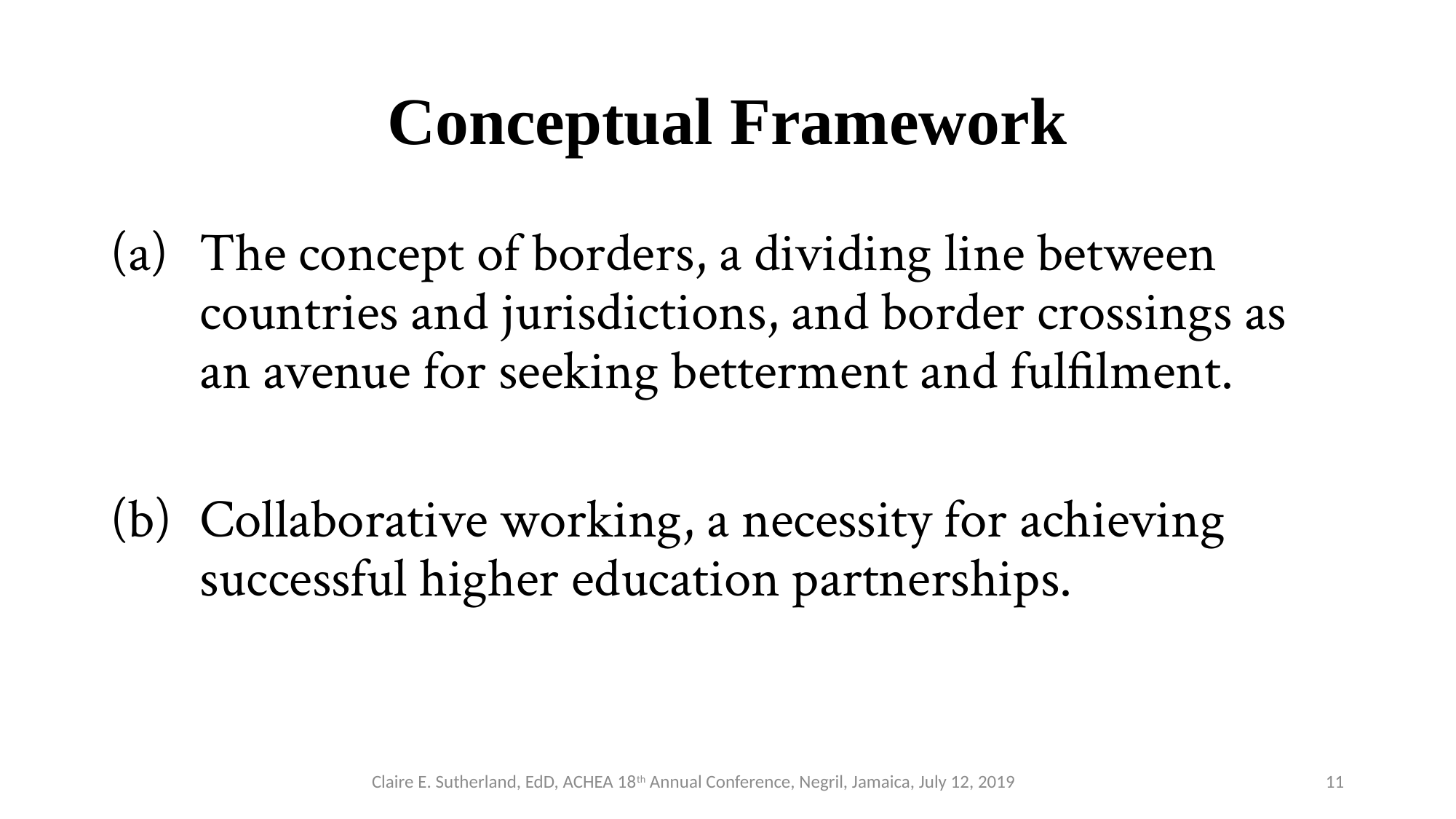

# Conceptual Framework
The concept of borders, a dividing line between countries and jurisdictions, and border crossings as an avenue for seeking betterment and fulfilment.

Collaborative working, a necessity for achieving 	successful higher education partnerships.

Claire E. Sutherland, EdD, ACHEA 18th Annual Conference, Negril, Jamaica, July 12, 2019

11